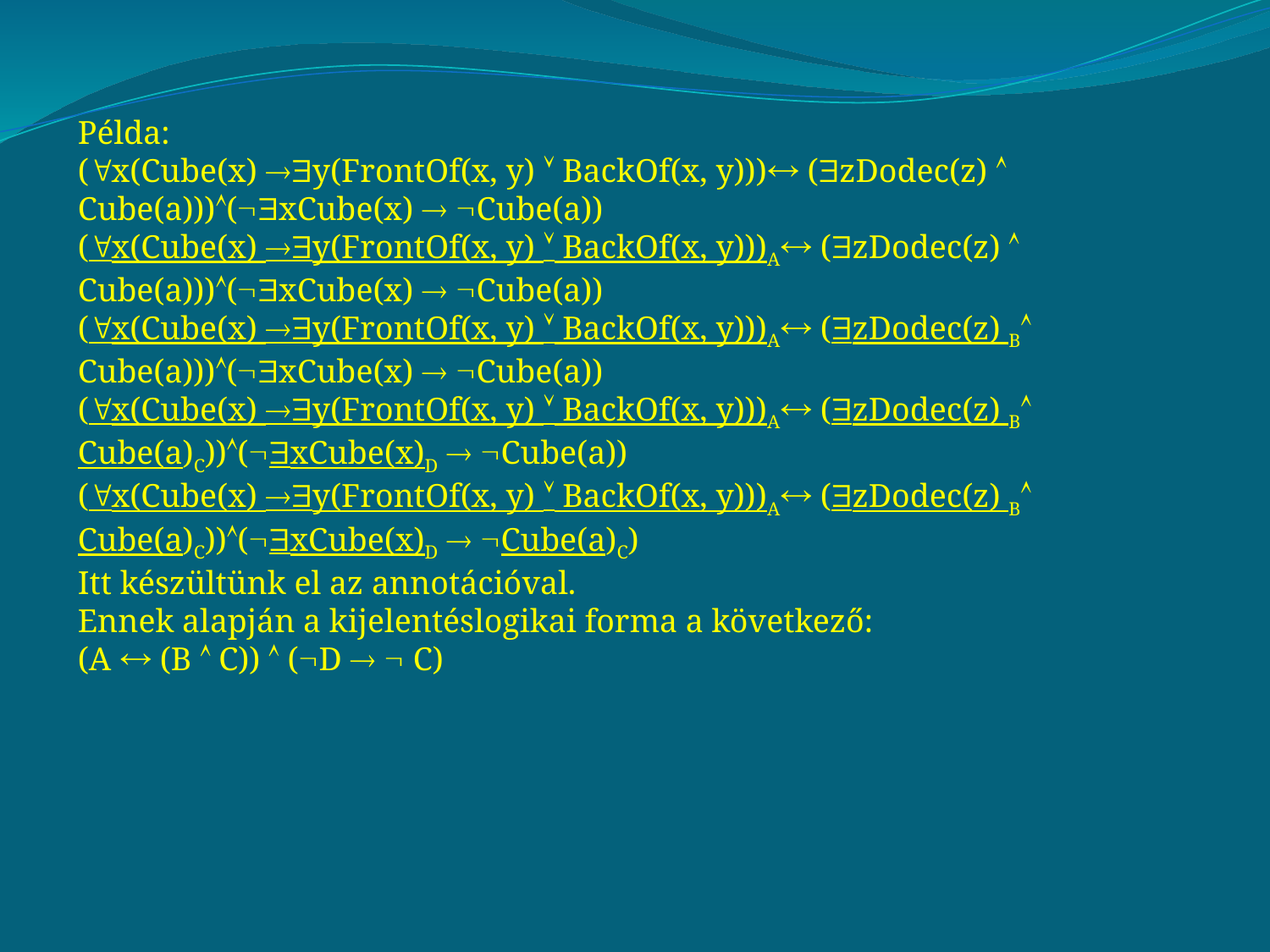

Példa:
(∀x(Cube(x) →∃y(FrontOf(x, y) ∨ BackOf(x, y)))↔ (∃zDodec(z) ∧ Cube(a)))∧(¬∃xCube(x) → ¬Cube(a))
(∀x(Cube(x) →∃y(FrontOf(x, y) ∨ BackOf(x, y)))A↔ (∃zDodec(z) ∧ Cube(a)))∧(¬∃xCube(x) → ¬Cube(a))
(∀x(Cube(x) →∃y(FrontOf(x, y) ∨ BackOf(x, y)))A↔ (∃zDodec(z) B∧ Cube(a)))∧(¬∃xCube(x) → ¬Cube(a))
(∀x(Cube(x) →∃y(FrontOf(x, y) ∨ BackOf(x, y)))A↔ (∃zDodec(z) B∧ Cube(a)C))∧(¬∃xCube(x)D → ¬Cube(a))
(∀x(Cube(x) →∃y(FrontOf(x, y) ∨ BackOf(x, y)))A↔ (∃zDodec(z) B∧ Cube(a)C))∧(¬∃xCube(x)D → ¬Cube(a)C)
Itt készültünk el az annotációval.
Ennek alapján a kijelentéslogikai forma a következő:
(A ↔ (B ∧ C)) ∧ (¬D → ¬ C)